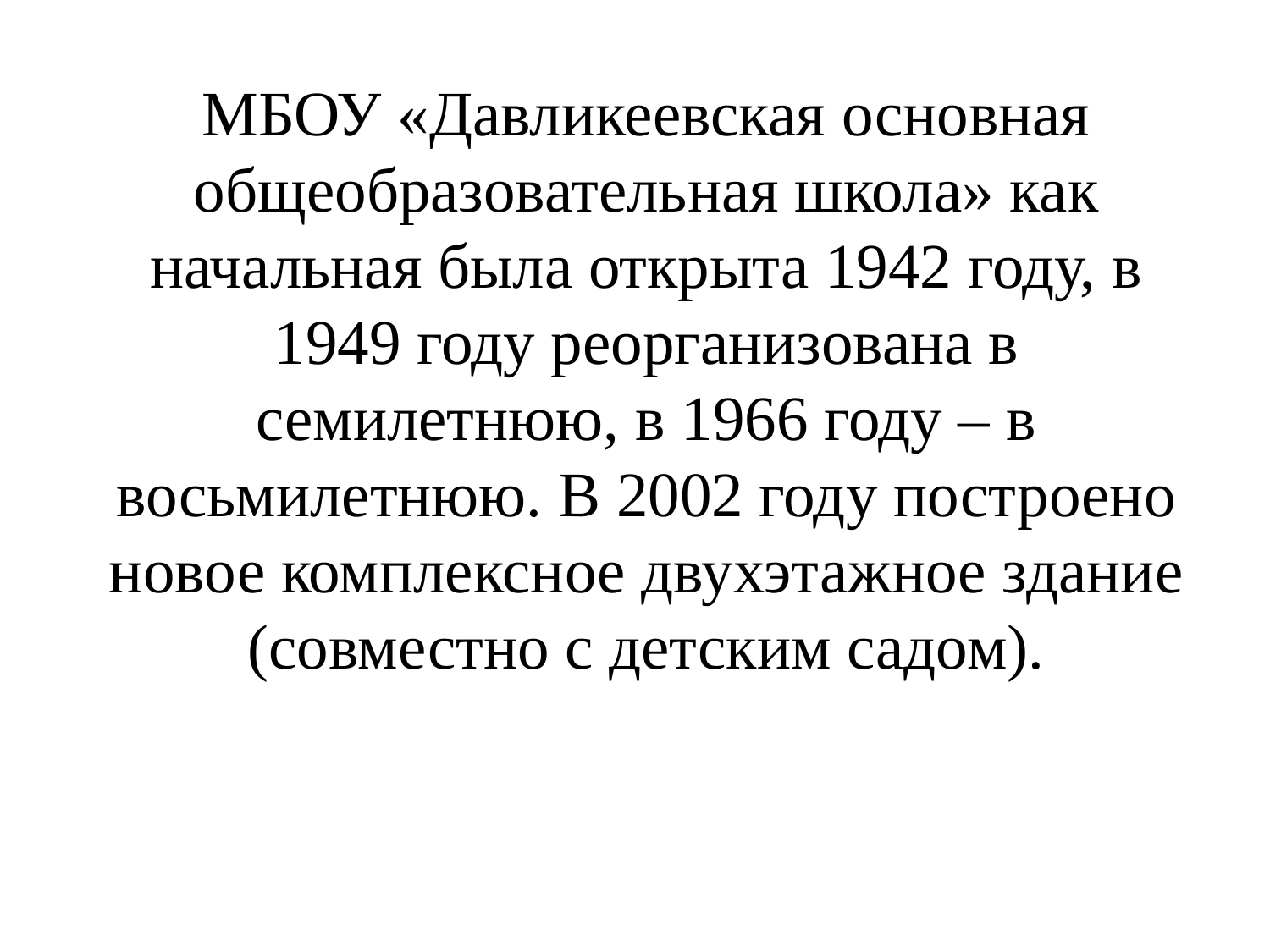

# МБОУ «Давликеевская основная общеобразовательная школа» как начальная была открыта 1942 году, в 1949 году реорганизована в семилетнюю, в 1966 году – в восьмилетнюю. В 2002 году построено новое комплексное двухэтажное здание (совместно с детским садом).